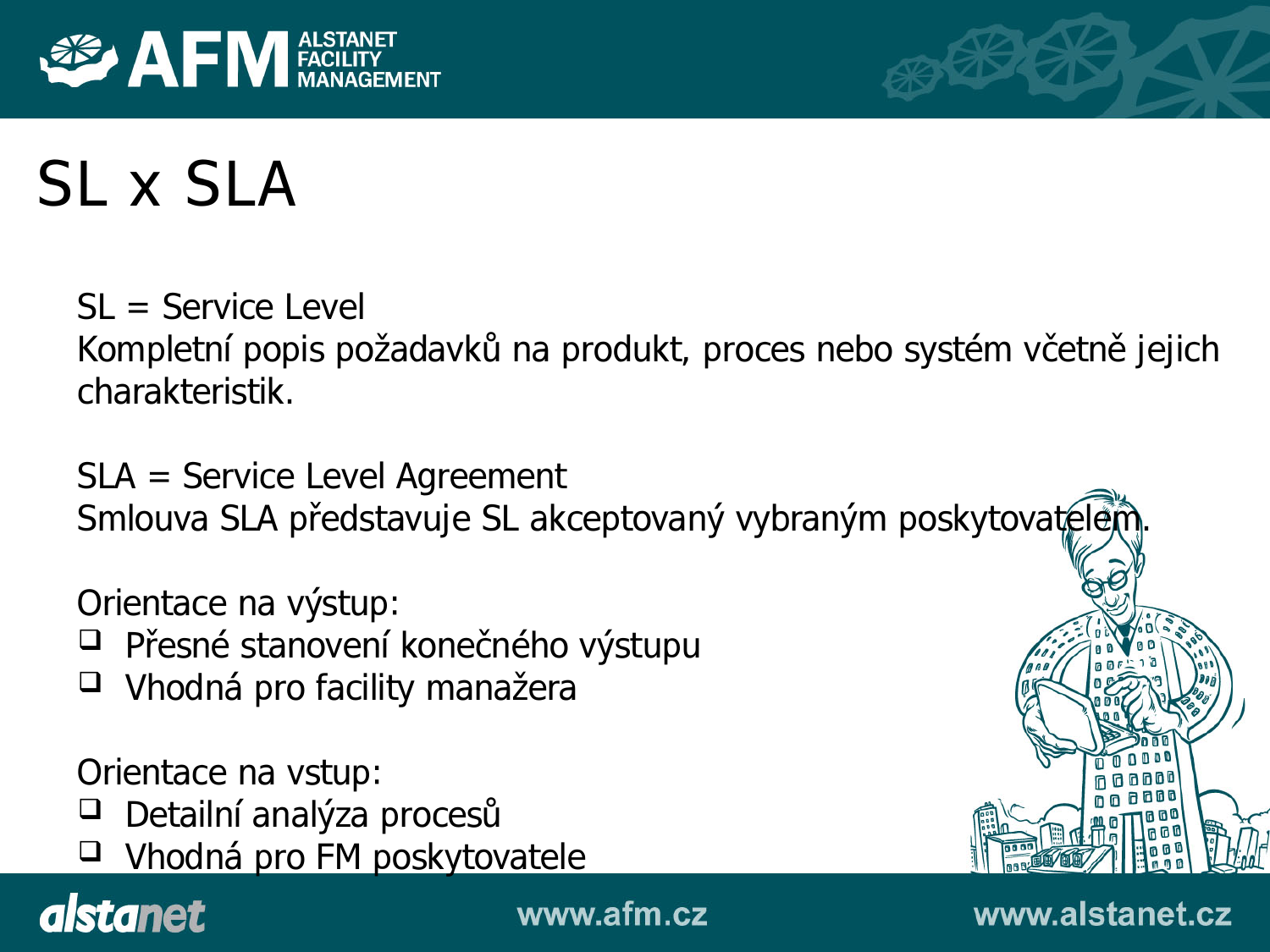

SL x SLA
SL = Service Level
Kompletní popis požadavků na produkt, proces nebo systém včetně jejich
charakteristik.

SLA = Service Level Agreement
Smlouva SLA představuje SL akceptovaný vybraným poskytovatelem.

Orientace na výstup:
Přesné stanovení konečného výstupu
Vhodná pro facility manažera

Orientace na vstup:
Detailní analýza procesů
Vhodná pro FM poskytovatele